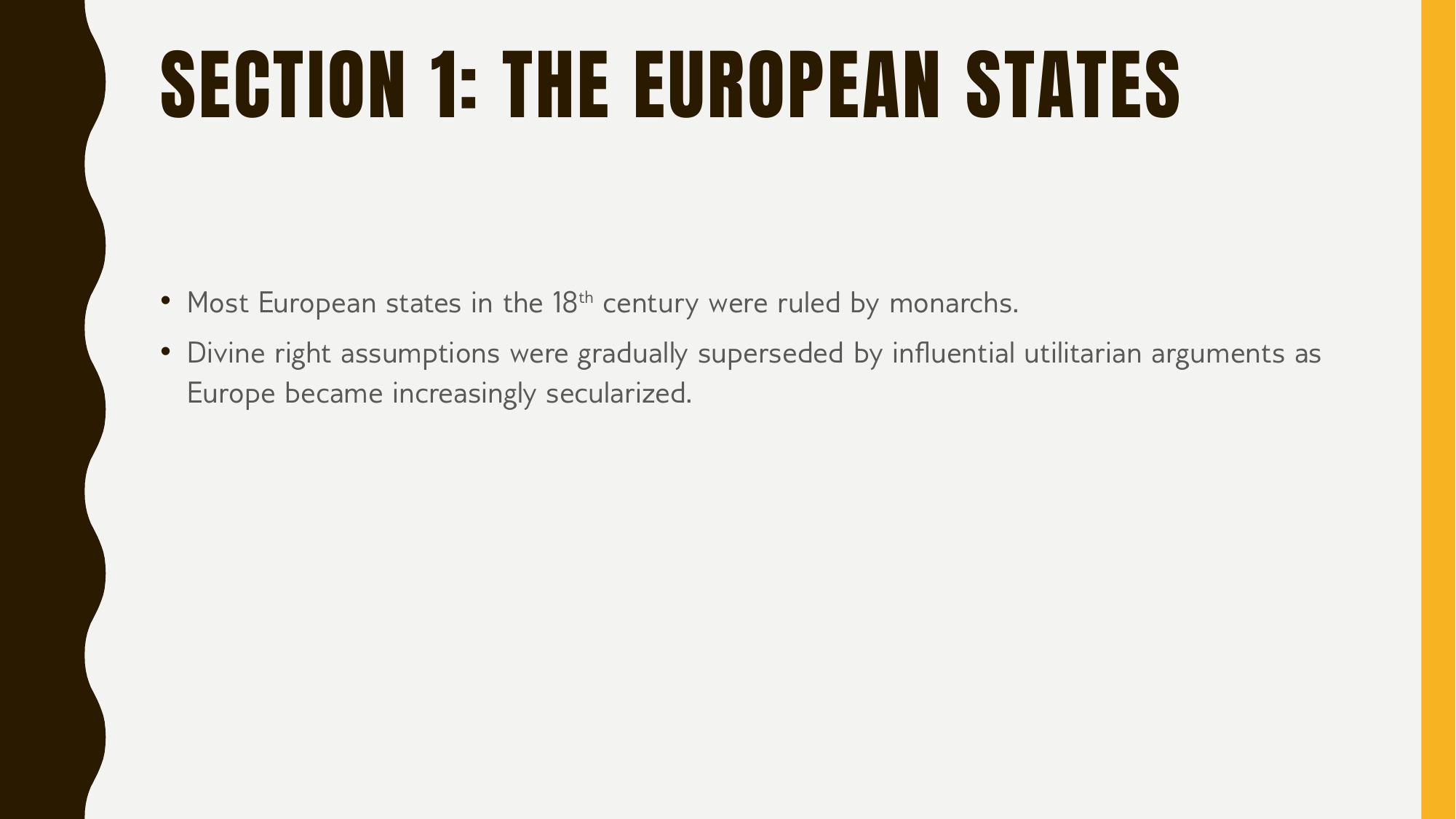

# Section 1: the European states
Most European states in the 18th century were ruled by monarchs.
Divine right assumptions were gradually superseded by influential utilitarian arguments as Europe became increasingly secularized.